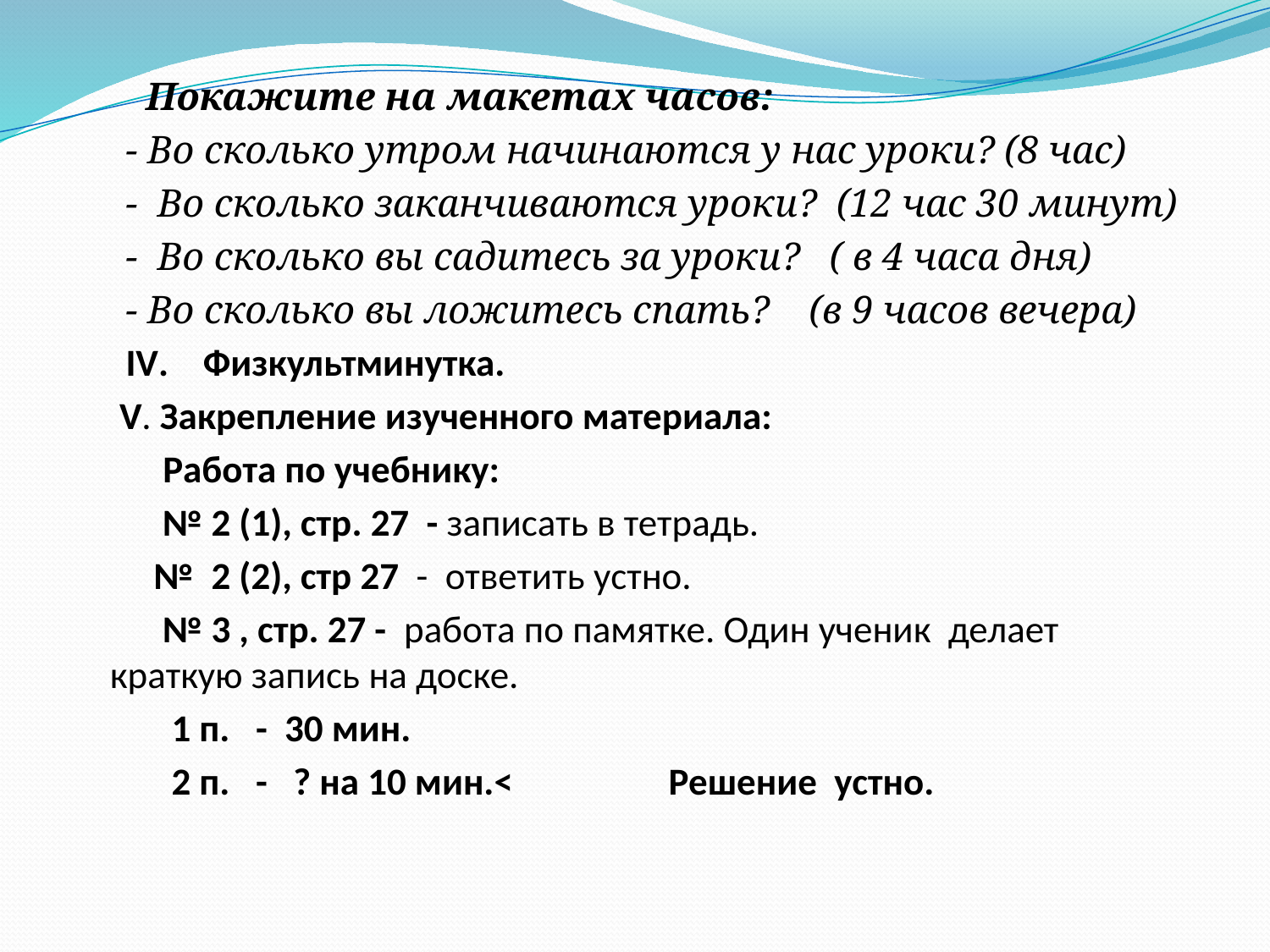

Покажите на макетах часов:
     - Во сколько утром начинаются у нас уроки? (8 час)
     -  Во сколько заканчиваются уроки?  (12 час 30 минут)
     -  Во сколько вы садитесь за уроки?   ( в 4 часа дня)
     - Во сколько вы ложитесь спать?    (в 9 часов вечера)
     IV.    Физкультминутка.
     V. Закрепление изученного материала:
          Работа по учебнику:
          № 2 (1), стр. 27  - записать в тетрадь.
         №  2 (2), стр 27  -  ответить устно.
          № 3 , стр. 27 -  работа по памятке. Один ученик  делает краткую запись на доске.
           1 п.   -  30 мин.
           2 п.   -   ? на 10 мин.<                  Решение  устно.